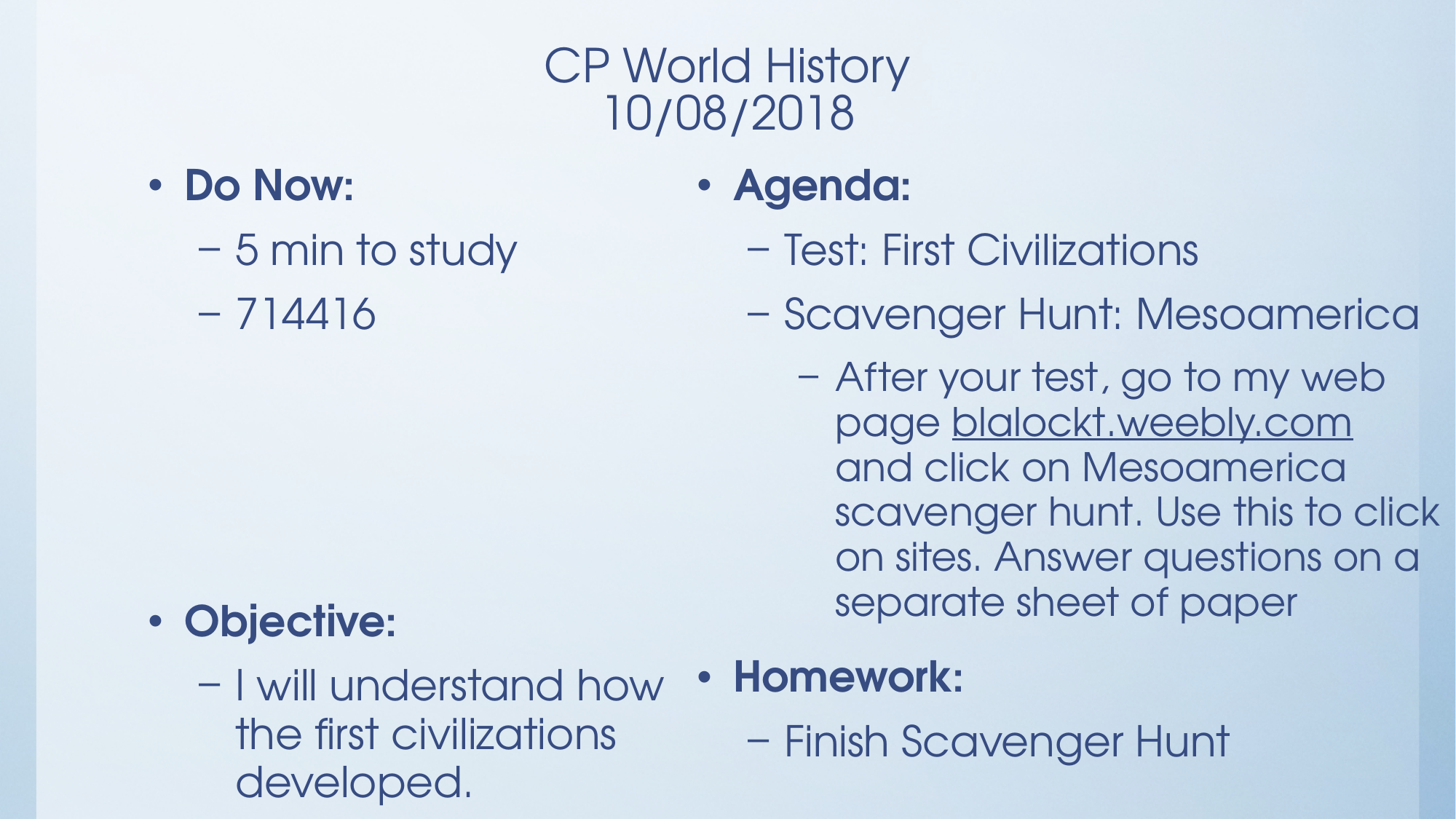

# CP World History 10/08/2018
Do Now:
5 min to study
714416

Objective:
I will understand how the first civilizations developed.
Agenda:
Test: First Civilizations
Scavenger Hunt: Mesoamerica
After your test, go to my web page blalockt.weebly.com and click on Mesoamerica scavenger hunt. Use this to click on sites. Answer questions on a separate sheet of paper
Homework:
Finish Scavenger Hunt